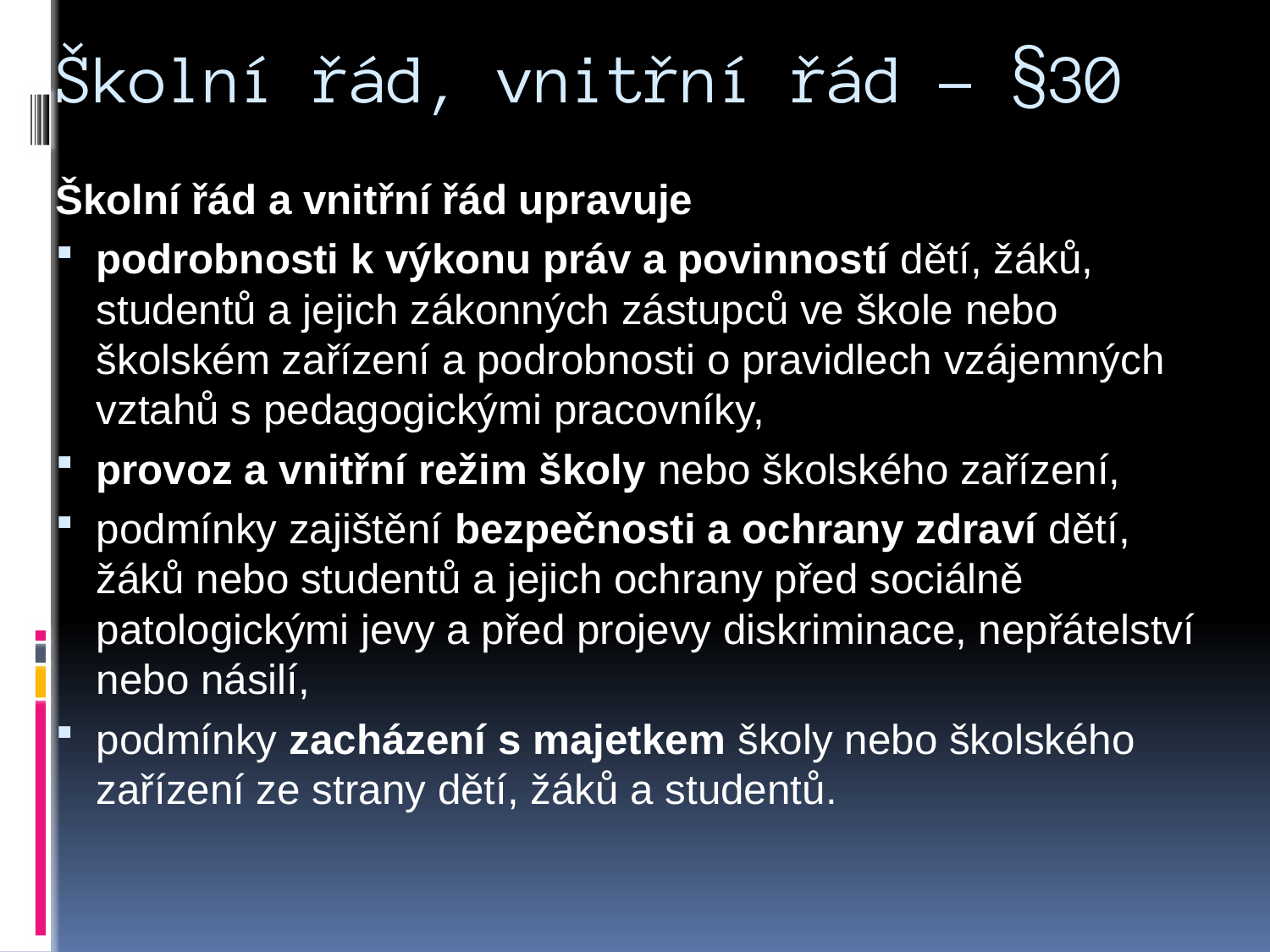

# Školní řád, vnitřní řád - §30
Školní řád a vnitřní řád upravuje
podrobnosti k výkonu práv a povinností dětí, žáků, studentů a jejich zákonných zástupců ve škole nebo školském zařízení a podrobnosti o pravidlech vzájemných vztahů s pedagogickými pracovníky,
provoz a vnitřní režim školy nebo školského zařízení,
podmínky zajištění bezpečnosti a ochrany zdraví dětí, žáků nebo studentů a jejich ochrany před sociálně patologickými jevy a před projevy diskriminace, nepřátelství nebo násilí,
podmínky zacházení s majetkem školy nebo školského zařízení ze strany dětí, žáků a studentů.